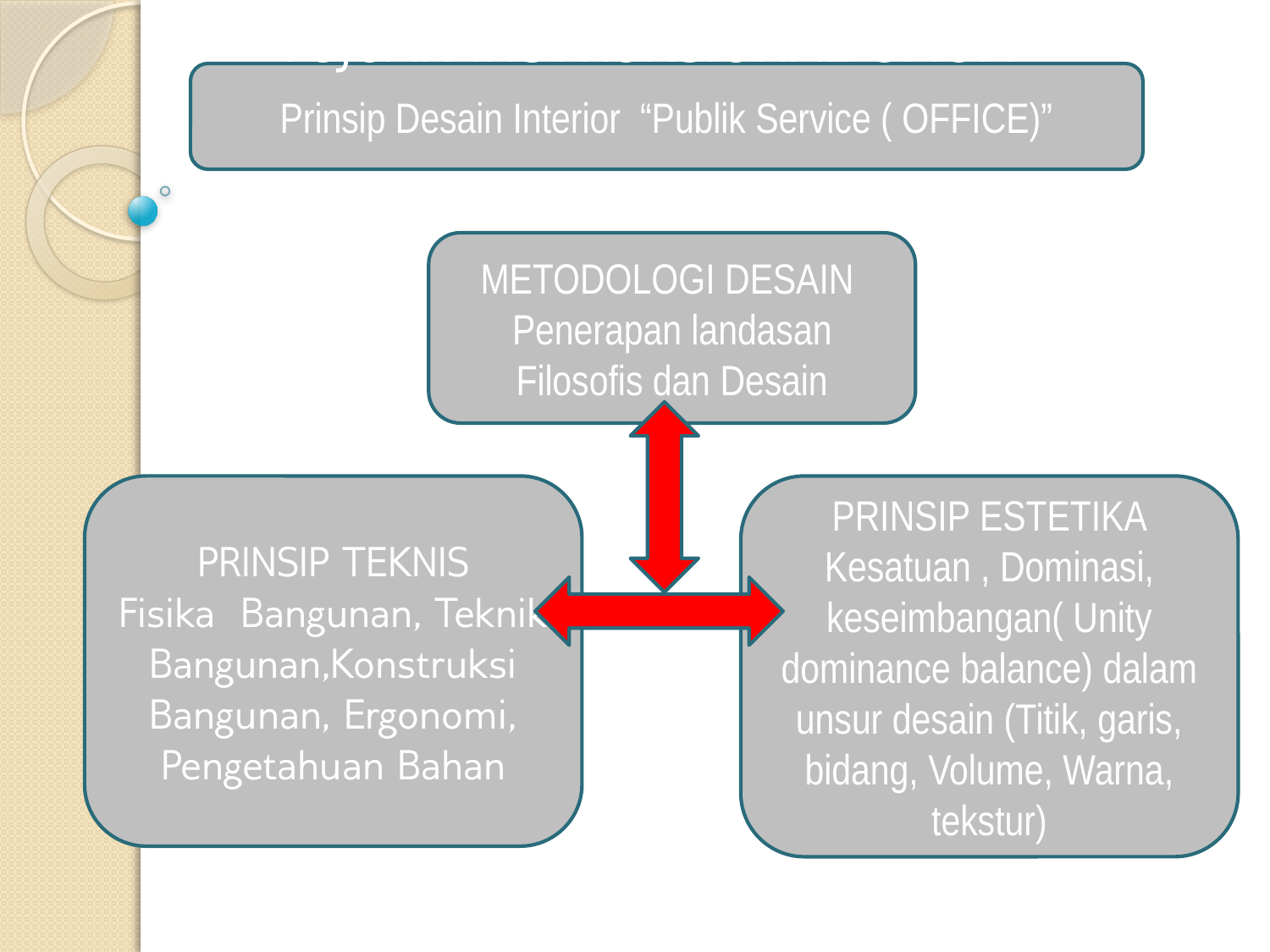

TUJUAN INSTRUKSIONAL UMUM
Prinsip Desain Interior  “Publik Service ( OFFICE)”
METODOLOGI DESAIN
Penerapan landasan Filosofis dan Desain

PRINSIP TEKNIS
Fisika  Bangunan, Teknik Bangunan,Konstruksi Bangunan, Ergonomi, Pengetahuan Bahan
PRINSIP ESTETIKA
Kesatuan , Dominasi, keseimbangan( Unity dominance balance) dalam unsur desain (Titik, garis, bidang, Volume, Warna, tekstur)